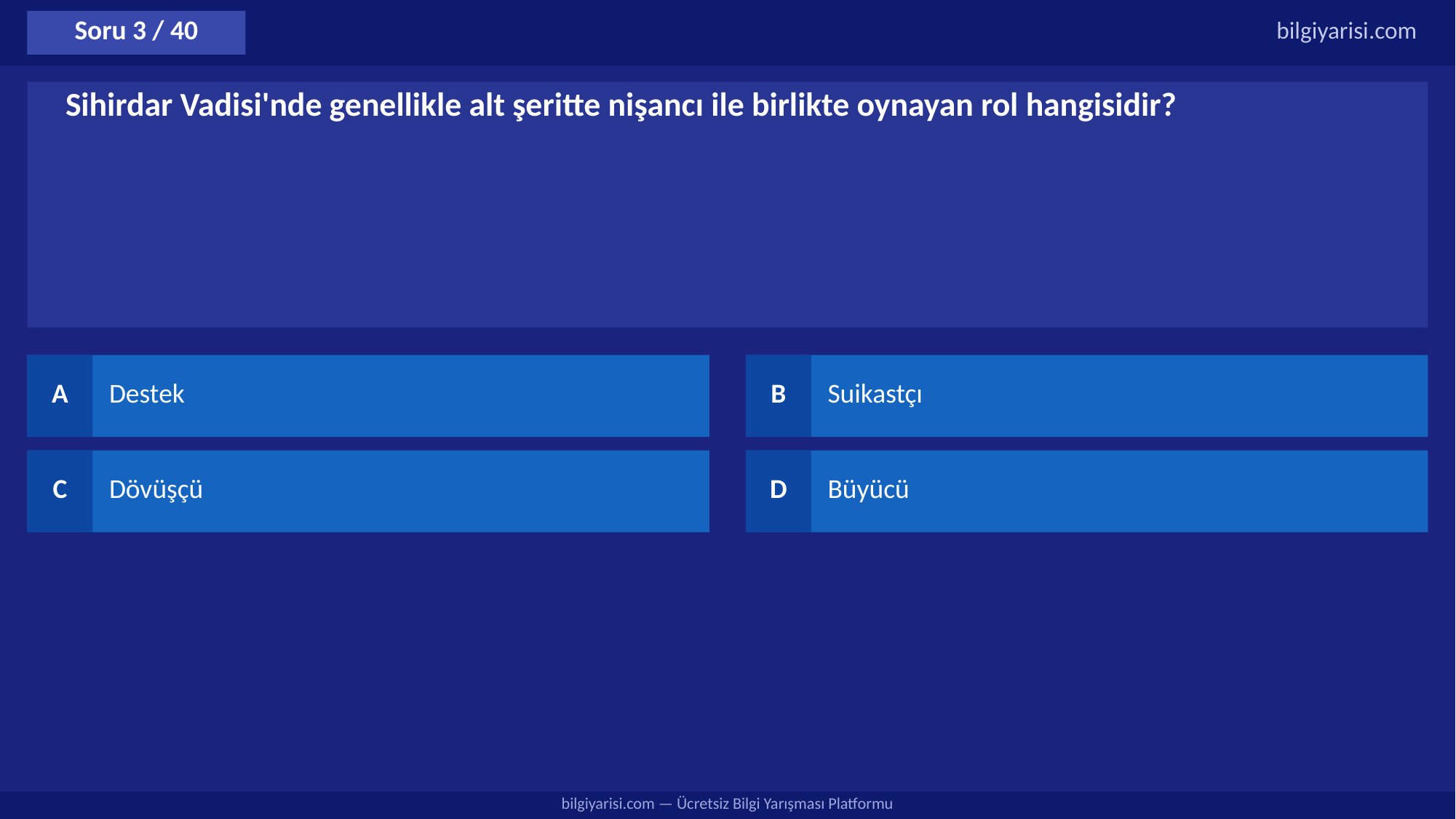

Soru 3 / 40
bilgiyarisi.com

Sihirdar Vadisi'nde genellikle alt şeritte nişancı ile birlikte oynayan rol hangisidir?

A
Destek

B
Suikastçı

C
Dövüşçü

D
Büyücü
bilgiyarisi.com — Ücretsiz Bilgi Yarışması Platformu